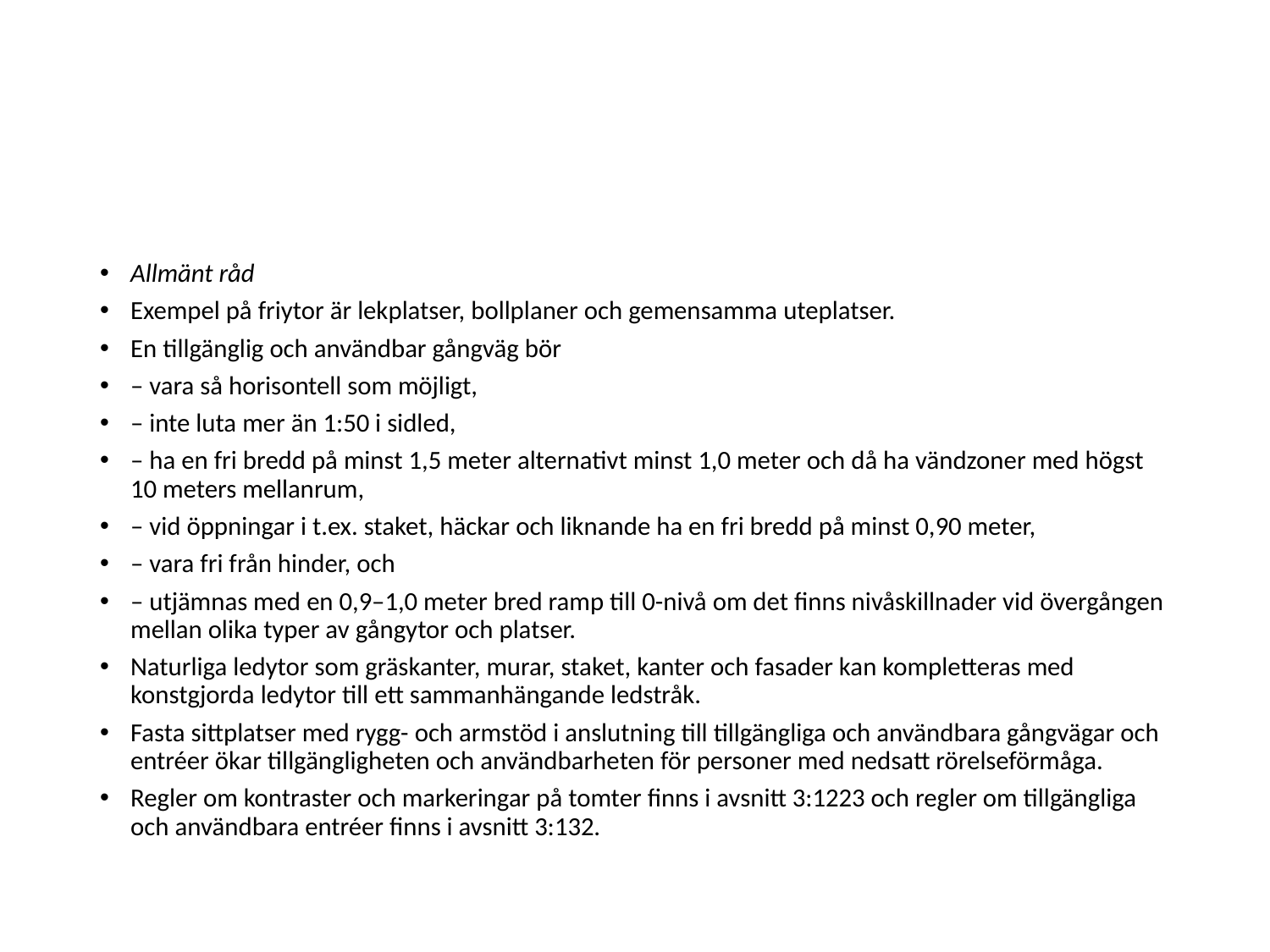

#
Allmänt råd
Exempel på friytor är lekplatser, bollplaner och gemensamma uteplatser.
En tillgänglig och användbar gångväg bör
– vara så horisontell som möjligt,
– inte luta mer än 1:50 i sidled,
– ha en fri bredd på minst 1,5 meter alternativt minst 1,0 meter och då ha vändzoner med högst 10 meters mellanrum,
– vid öppningar i t.ex. staket, häckar och liknande ha en fri bredd på minst 0,90 meter,
– vara fri från hinder, och
– utjämnas med en 0,9–1,0 meter bred ramp till 0-nivå om det finns nivåskillnader vid övergången mellan olika typer av gångytor och platser.
Naturliga ledytor som gräskanter, murar, staket, kanter och fasader kan kompletteras med konstgjorda ledytor till ett sammanhängande ledstråk.
Fasta sittplatser med rygg- och armstöd i anslutning till tillgängliga och användbara gångvägar och entréer ökar tillgängligheten och användbarheten för personer med nedsatt rörelseförmåga.
Regler om kontraster och markeringar på tomter finns i avsnitt 3:1223 och regler om tillgängliga och användbara entréer finns i avsnitt 3:132.